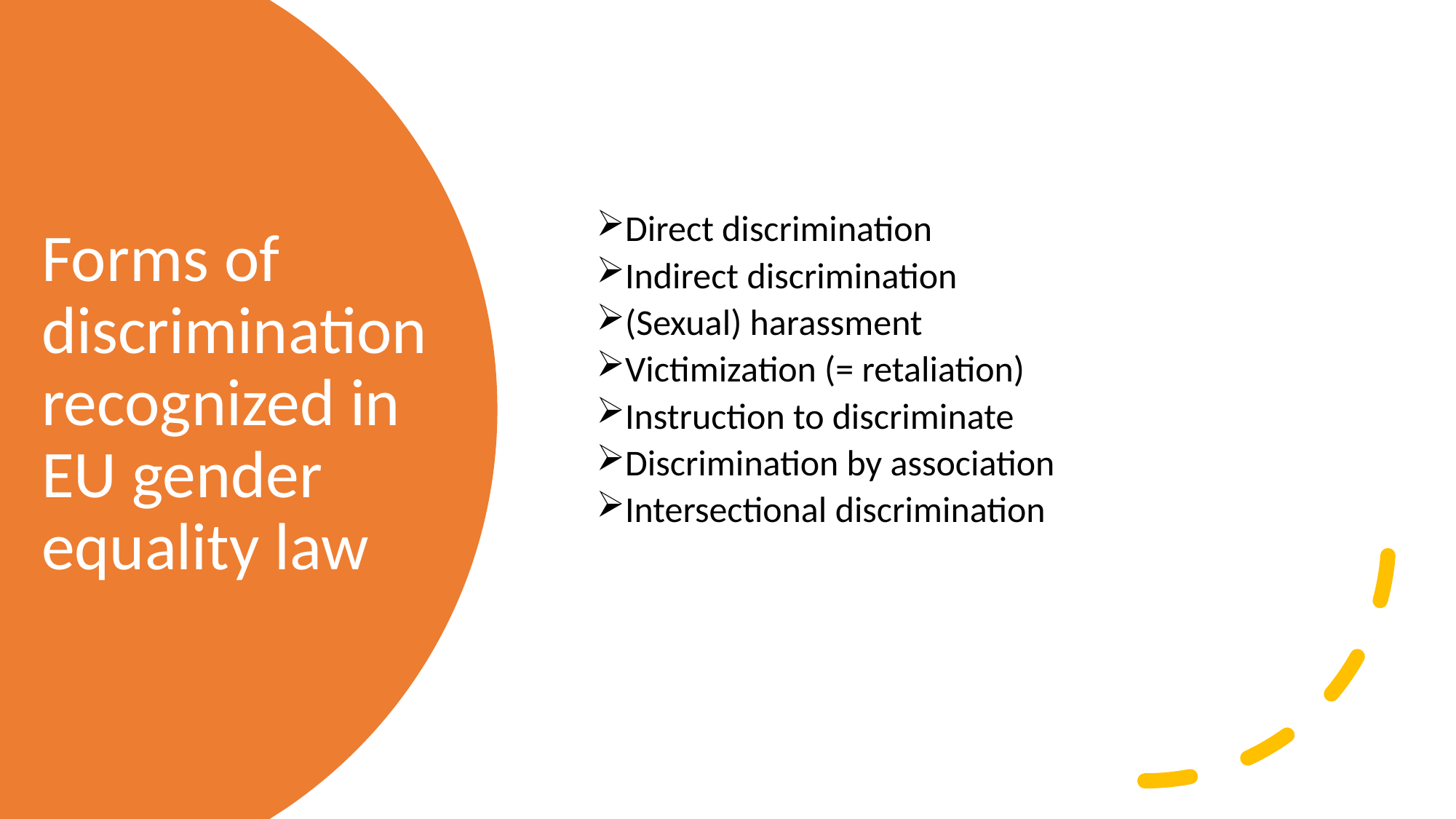

Direct discrimination
Indirect discrimination
(Sexual) harassment
Victimization (= retaliation)
Instruction to discriminate
Discrimination by association
Intersectional discrimination

# Forms of discrimination recognized in EU gender equality law